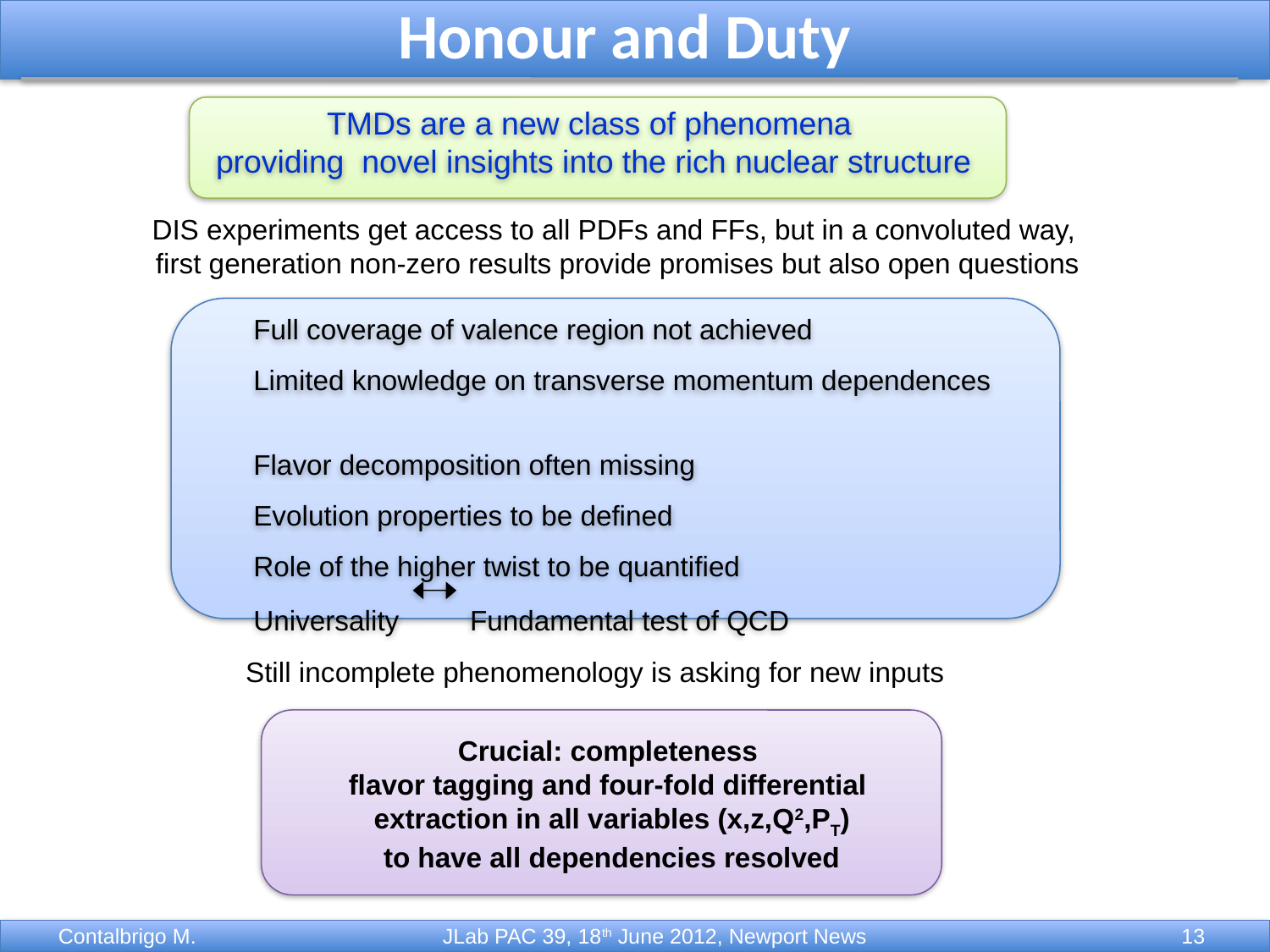

Honour and Duty
TMDs are a new class of phenomena
providing  novel insights into the rich nuclear structure

DIS experiments get access to all PDFs and FFs, but in a convoluted way,
 first generation non-zero results provide promises but also open questions

Full coverage of valence region not achieved

Limited knowledge on transverse momentum dependences

Flavor decomposition often missing

Evolution properties to be defined

Role of the higher twist to be quantified

Universality         Fundamental test of QCD

Still incomplete phenomenology is asking for new inputs

Crucial: completeness
flavor tagging and four-fold differential
  extraction in all variables (x,z,Q2,PT)
to have all dependencies resolved
 JLab PAC 39, 18th June 2012, Newport News
Contalbrigo M.
13